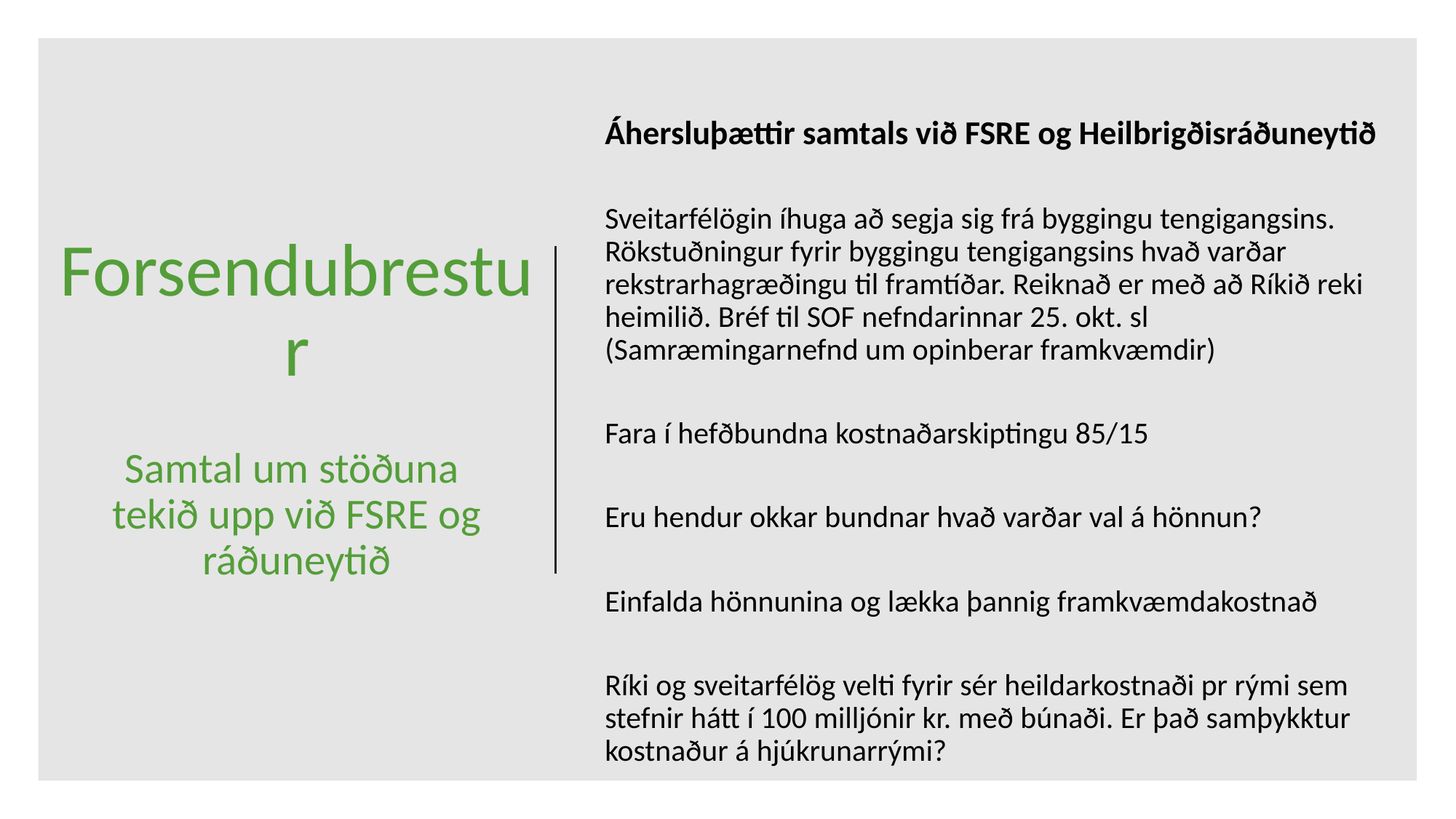

Áhersluþættir samtals við FSRE og Heilbrigðisráðuneytið

Sveitarfélögin íhuga að segja sig frá byggingu tengigangsins. Rökstuðningur fyrir byggingu tengigangsins hvað varðar rekstrarhagræðingu til framtíðar. Reiknað er með að Ríkið reki heimilið. Bréf til SOF nefndarinnar 25. okt. sl  (Samræmingarnefnd um opinberar framkvæmdir)

Fara í hefðbundna kostnaðarskiptingu 85/15

Eru hendur okkar bundnar hvað varðar val á hönnun?

Einfalda hönnunina og lækka þannig framkvæmdakostnað

Ríki og sveitarfélög velti fyrir sér heildarkostnaði pr rými sem stefnir hátt í 100 milljónir kr. með búnaði. Er það samþykktur kostnaður á hjúkrunarrými?

# Forsendubrestur Samtal um stöðuna tekið upp við FSRE og ráðuneytið